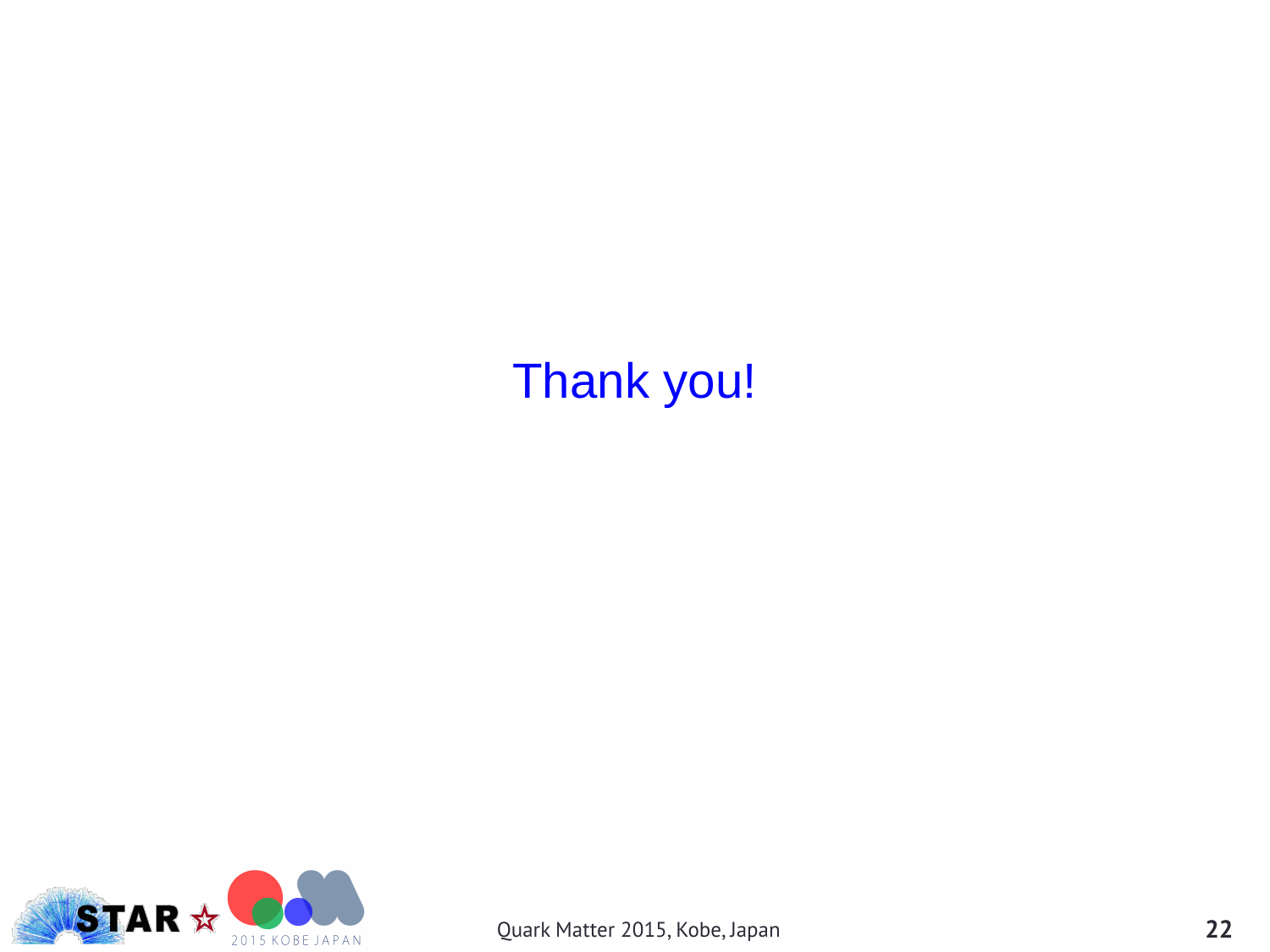

Thank you!
Quark Matter 2015, Kobe, Japan
22